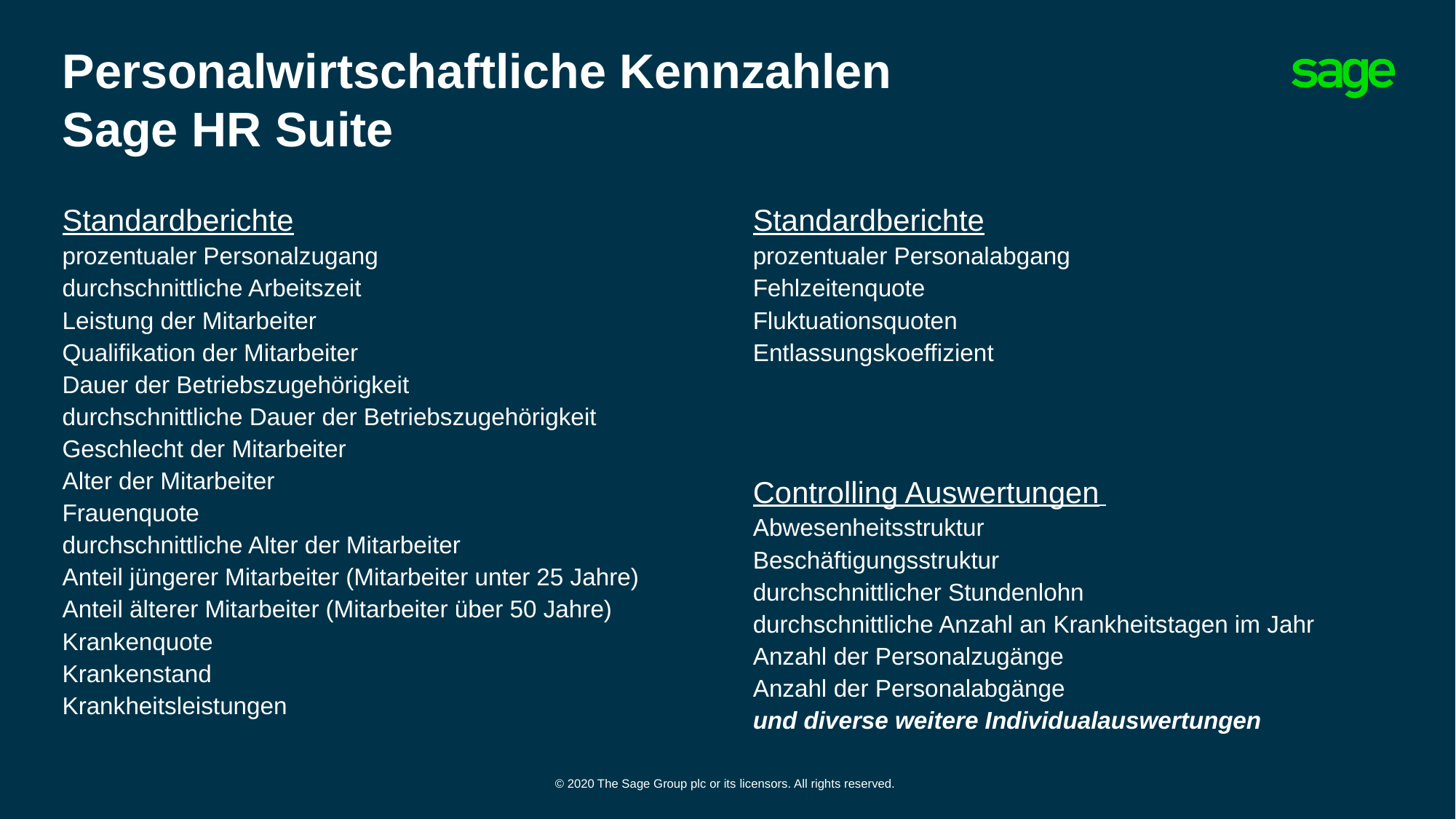

# Personalwirtschaftliche Kennzahlen Sage HR Suite

Standardberichte
prozentualer Personalzugang
durchschnittliche Arbeitszeit
Leistung der Mitarbeiter
Qualifikation der Mitarbeiter
Dauer der Betriebszugehörigkeit
durchschnittliche Dauer der Betriebszugehörigkeit
Geschlecht der Mitarbeiter
Alter der Mitarbeiter
Frauenquote
durchschnittliche Alter der Mitarbeiter
Anteil jüngerer Mitarbeiter (Mitarbeiter unter 25 Jahre)
Anteil älterer Mitarbeiter (Mitarbeiter über 50 Jahre)
Krankenquote
Krankenstand
Krankheitsleistungen

Standardberichte
prozentualer Personalabgang
Fehlzeitenquote
Fluktuationsquoten
Entlassungskoeffizient

Controlling Auswertungen
Abwesenheitsstruktur
Beschäftigungsstruktur
durchschnittlicher Stundenlohn
durchschnittliche Anzahl an Krankheitstagen im Jahr
Anzahl der Personalzugänge
Anzahl der Personalabgänge
und diverse weitere Individualauswertungen